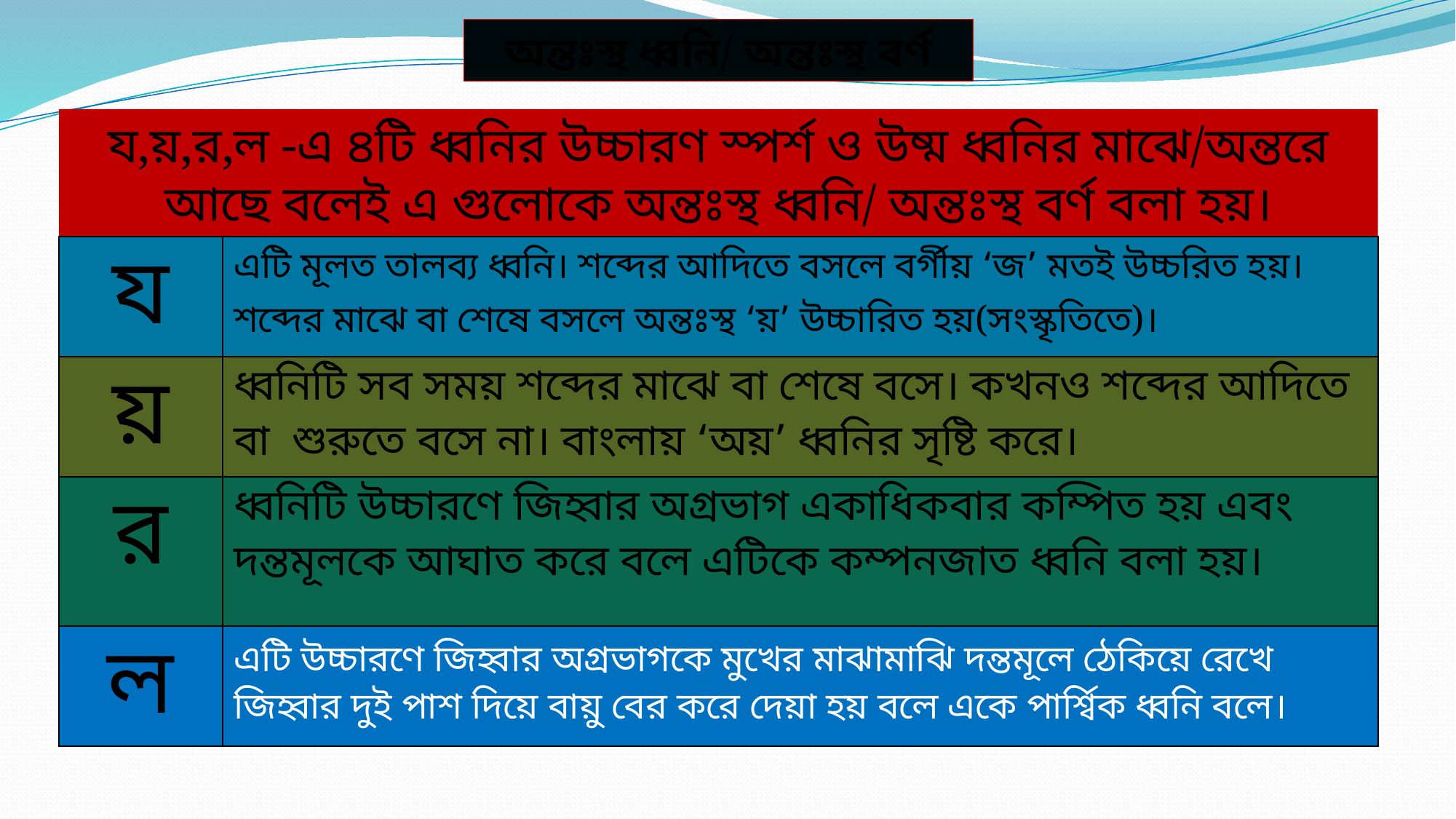

অন্তঃস্থ ধ্বনি/ অন্তঃস্থ বর্ণ
য,য়,র,ল -এ ৪টি ধ্বনির উচ্চারণ স্পর্শ ও উষ্ম ধ্বনির মাঝে/অন্তরে আছে বলেই এ গুলোকে অন্তঃস্থ ধ্বনি/ অন্তঃস্থ বর্ণ বলা হয়।
| য | এটি মূলত তালব্য ধ্বনি। শব্দের আদিতে বসলে বর্গীয় ‘জ’ মতই উচ্চরিত হয়। শব্দের মাঝে বা শেষে বসলে অন্তঃস্থ ‘য়’ উচ্চারিত হয়(সংস্কৃতিতে)। |
| --- | --- |
| য় | ধ্বনিটি সব সময় শব্দের মাঝে বা শেষে বসে। কখনও শব্দের আদিতে বা শুরুতে বসে না। বাংলায় ‘অয়’ ধ্বনির সৃষ্টি করে। |
| র | ধ্বনিটি উচ্চারণে জিহ্বার অগ্রভাগ একাধিকবার কম্পিত হয় এবং দন্তমূলকে আঘাত করে বলে এটিকে কম্পনজাত ধ্বনি বলা হয়। |
| ল | এটি উচ্চারণে জিহ্বার অগ্রভাগকে মুখের মাঝামাঝি দন্তমূলে ঠেকিয়ে রেখে জিহ্বার দুই পাশ দিয়ে বায়ু বের করে দেয়া হয় বলে একে পার্শ্বিক ধ্বনি বলে। |